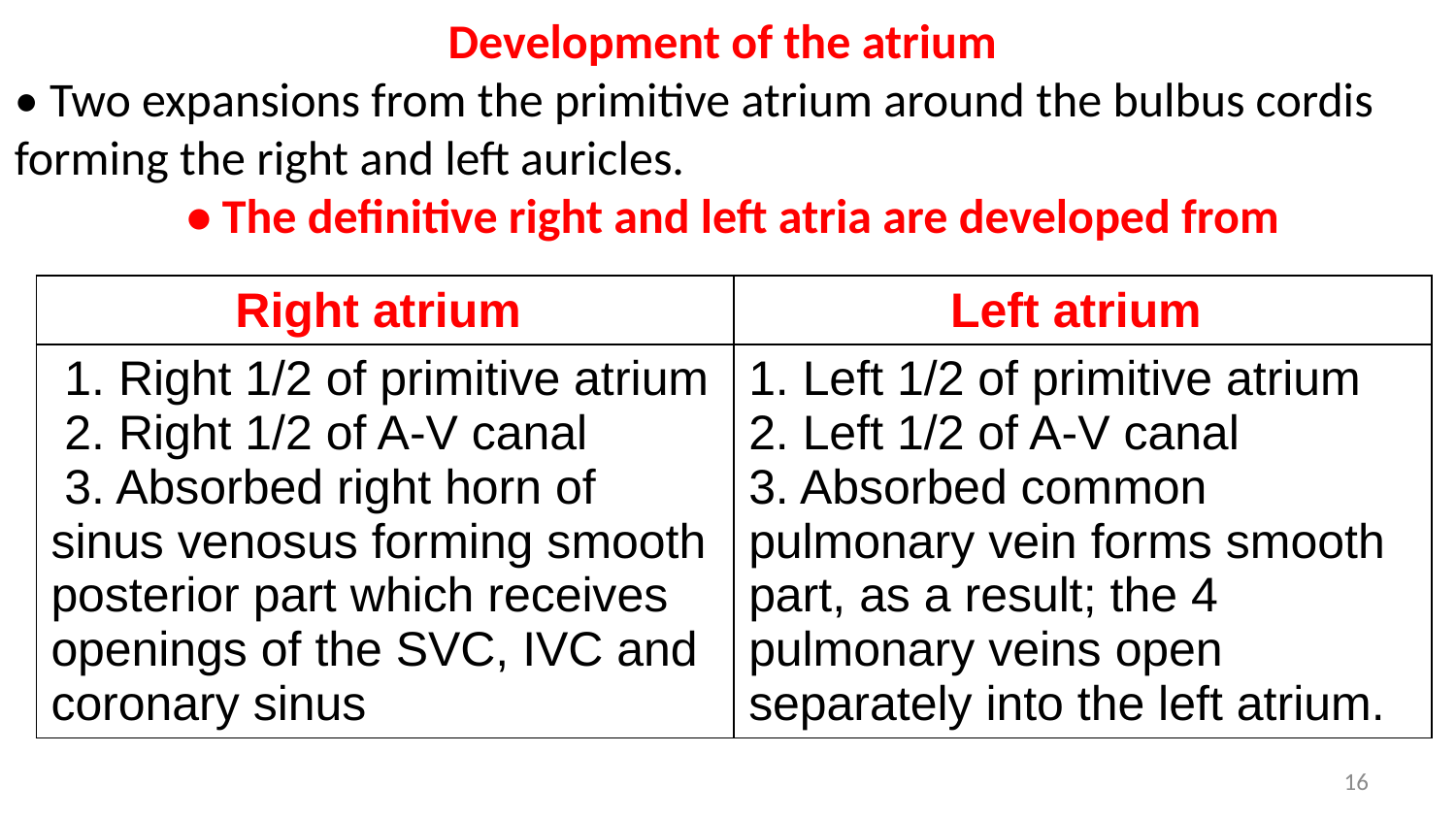

Development of the atrium
• Two expansions from the primitive atrium around the bulbus cordis forming the right and left auricles.
 • The definitive right and left atria are developed from
| Right atrium | Left atrium |
| --- | --- |
| 1. Right 1/2 of primitive atrium 2. Right 1/2 of A-V canal 3. Absorbed right horn of sinus venosus forming smooth posterior part which receives openings of the SVC, IVC and coronary sinus | 1. Left 1/2 of primitive atrium 2. Left 1/2 of A-V canal 3. Absorbed common pulmonary vein forms smooth part, as a result; the 4 pulmonary veins open separately into the left atrium. |
16